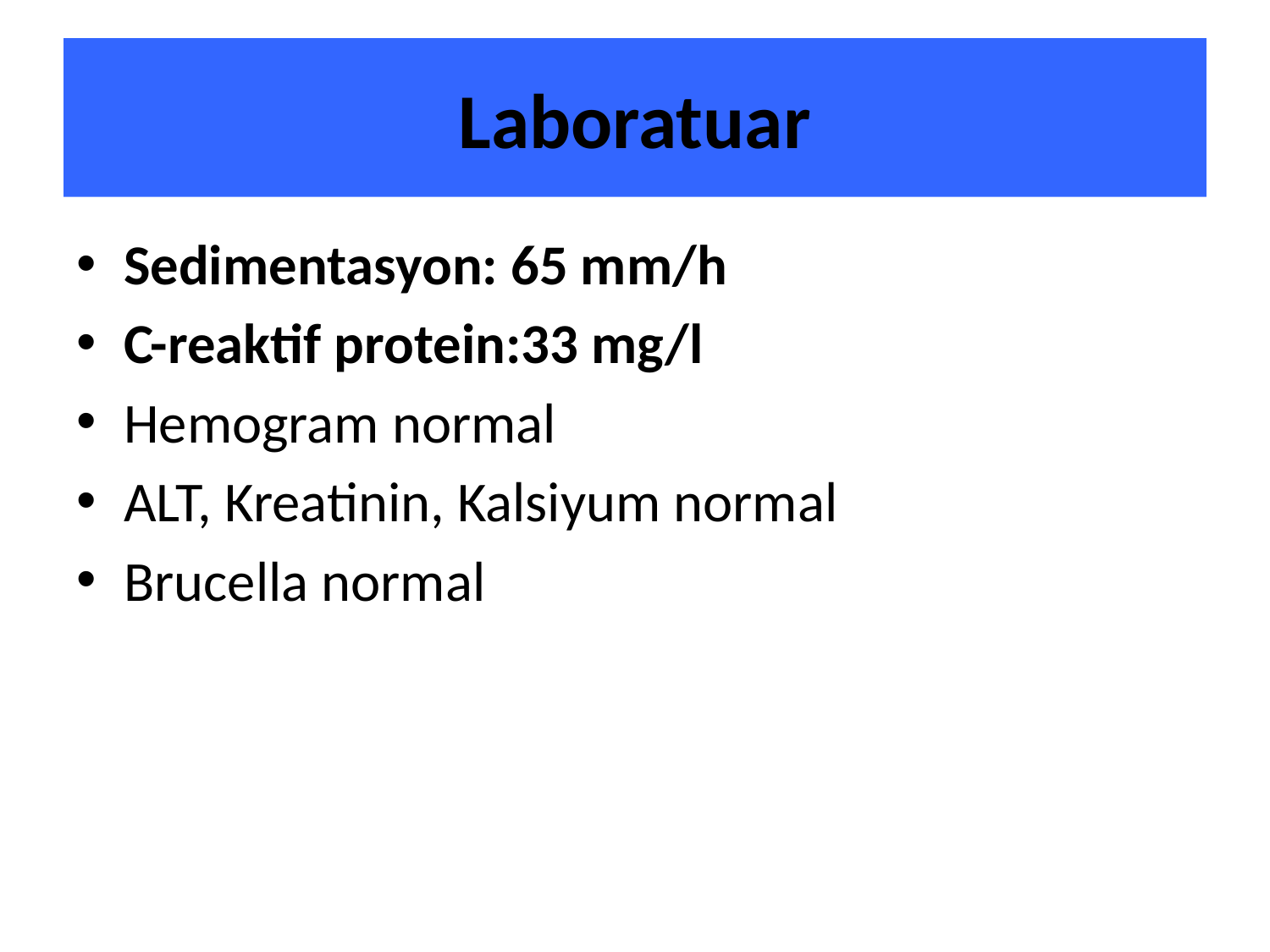

# Laboratuar
Sedimentasyon: 65 mm/h
C-reaktif protein:33 mg/l
Hemogram normal
ALT, Kreatinin, Kalsiyum normal
Brucella normal